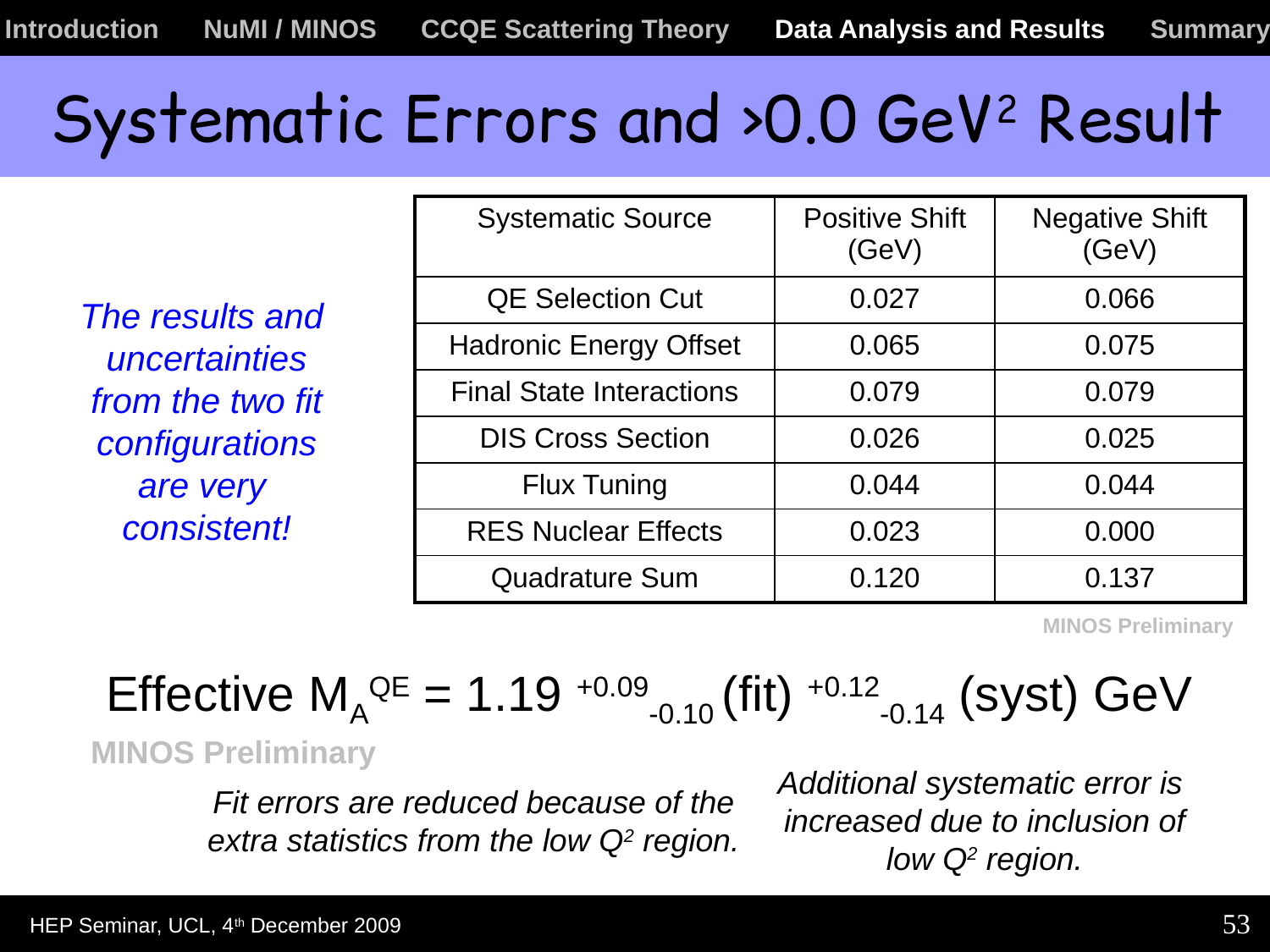

Introduction      NuMI / MINOS      CCQE Scattering Theory      Data Analysis and Results      Summary
  Systematic Errors and >0.0 GeV2 Result
| Systematic Source | Positive Shift (GeV) | Negative Shift (GeV) |
| --- | --- | --- |
| QE Selection Cut | 0.027 | 0.066 |
| Hadronic Energy Offset | 0.065 | 0.075 |
| Final State Interactions | 0.079 | 0.079 |
| DIS Cross Section | 0.026 | 0.025 |
| Flux Tuning | 0.044 | 0.044 |
| RES Nuclear Effects | 0.023 | 0.000 |
| Quadrature Sum | 0.120 | 0.137 |
The results and
uncertainties
from the two fit
configurations
are very
consistent!
MINOS Preliminary
Effective MAQE = 1.19 +0.09-0.10 (fit) +0.12-0.14 (syst) GeV
MINOS Preliminary
Additional systematic error is
increased due to inclusion of
low Q2 region.
Fit errors are reduced because of the
extra statistics from the low Q2 region.

53
HEP Seminar, UCL, 4th December 2009